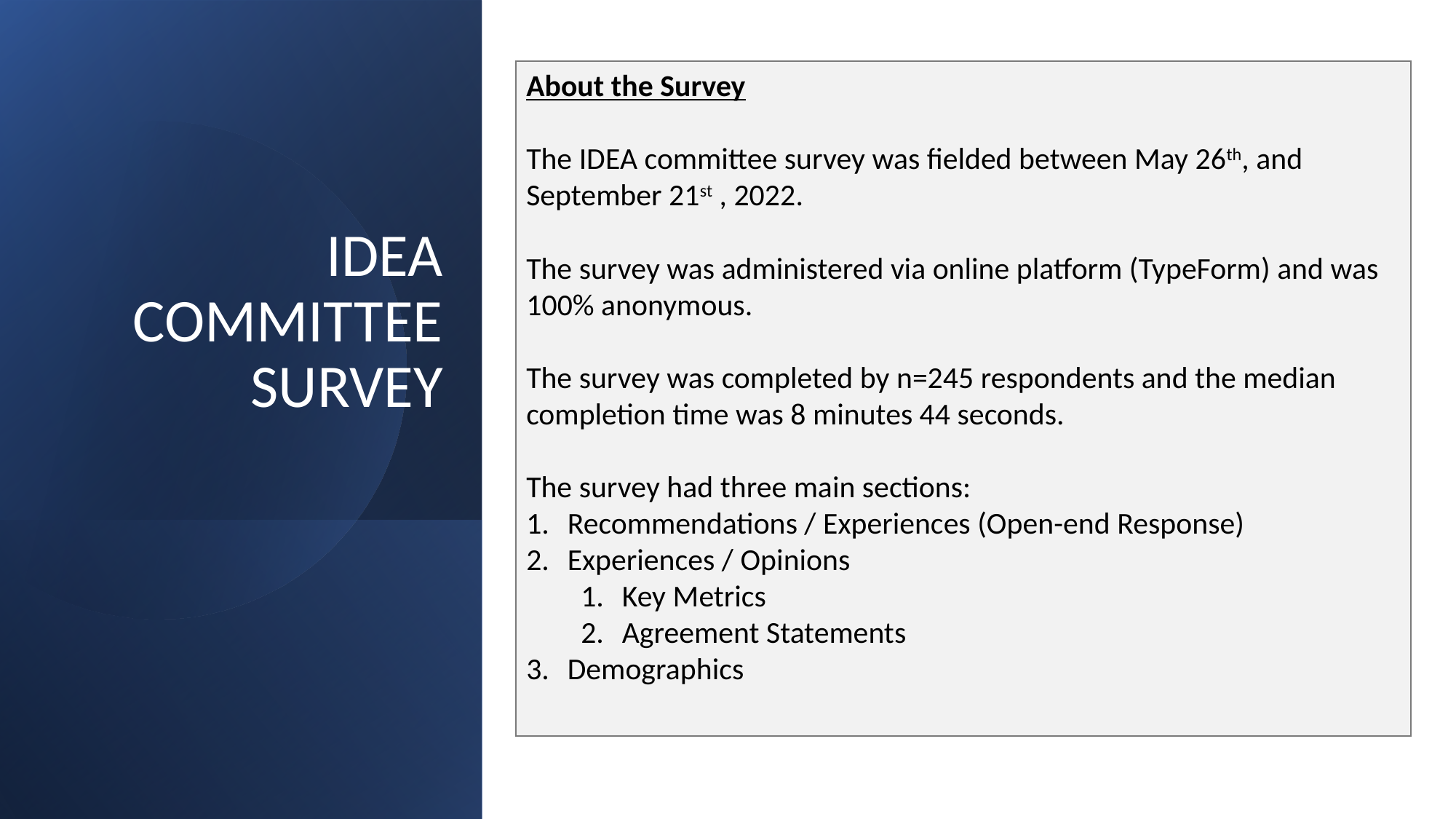

About the Survey

The IDEA committee survey was fielded between May 26th, and September 21st , 2022.

The survey was administered via online platform (TypeForm) and was 100% anonymous.

The survey was completed by n=245 respondents and the median completion time was 8 minutes 44 seconds.

The survey had three main sections:
Recommendations / Experiences (Open-end Response)
Experiences / Opinions
Key Metrics
Agreement Statements
Demographics
# IDEA COMMITTEE SURVEY